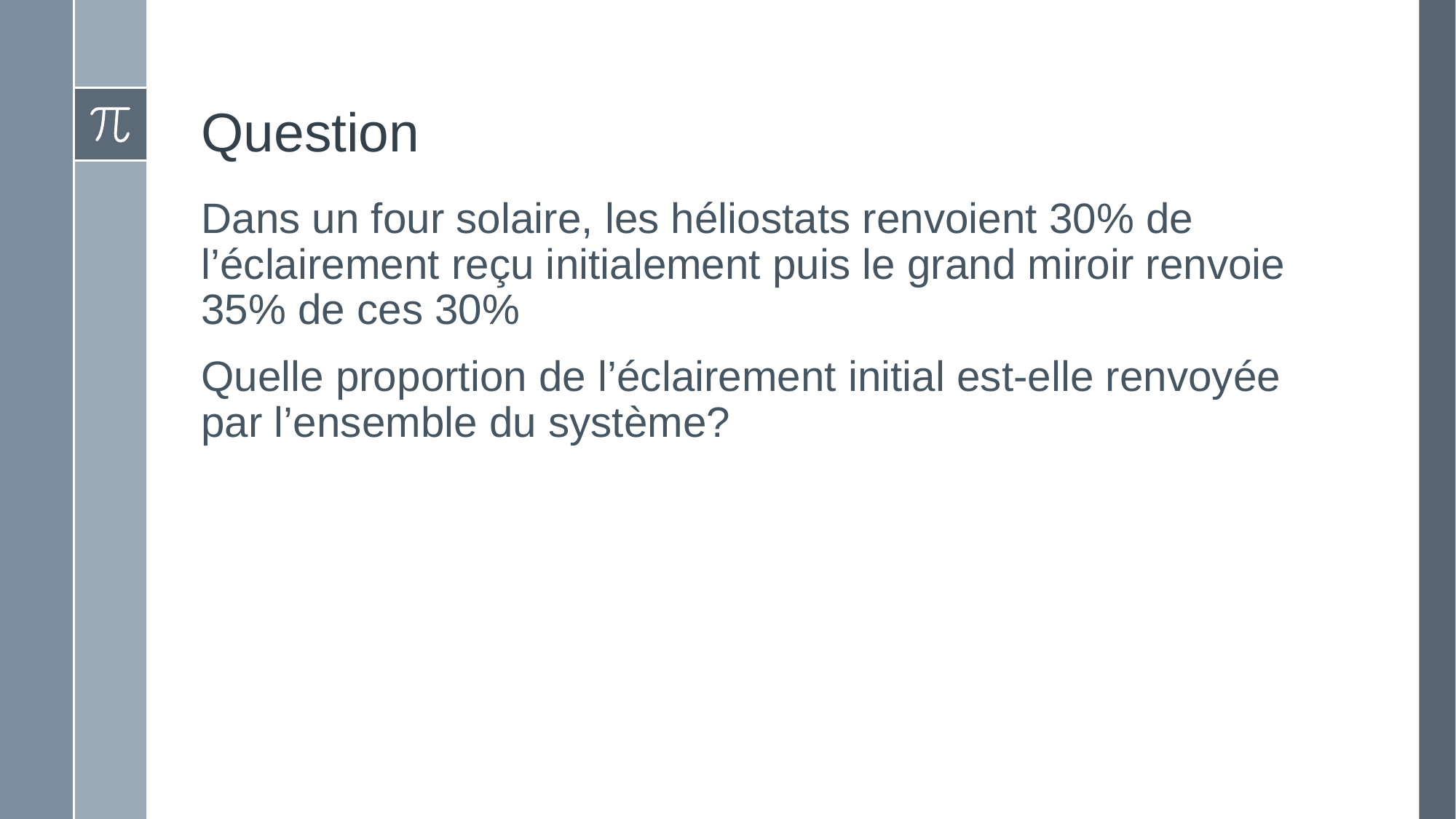

# Question
Dans un four solaire, les héliostats renvoient 30% de l’éclairement reçu initialement puis le grand miroir renvoie 35% de ces 30%
Quelle proportion de l’éclairement initial est-elle renvoyée par l’ensemble du système?